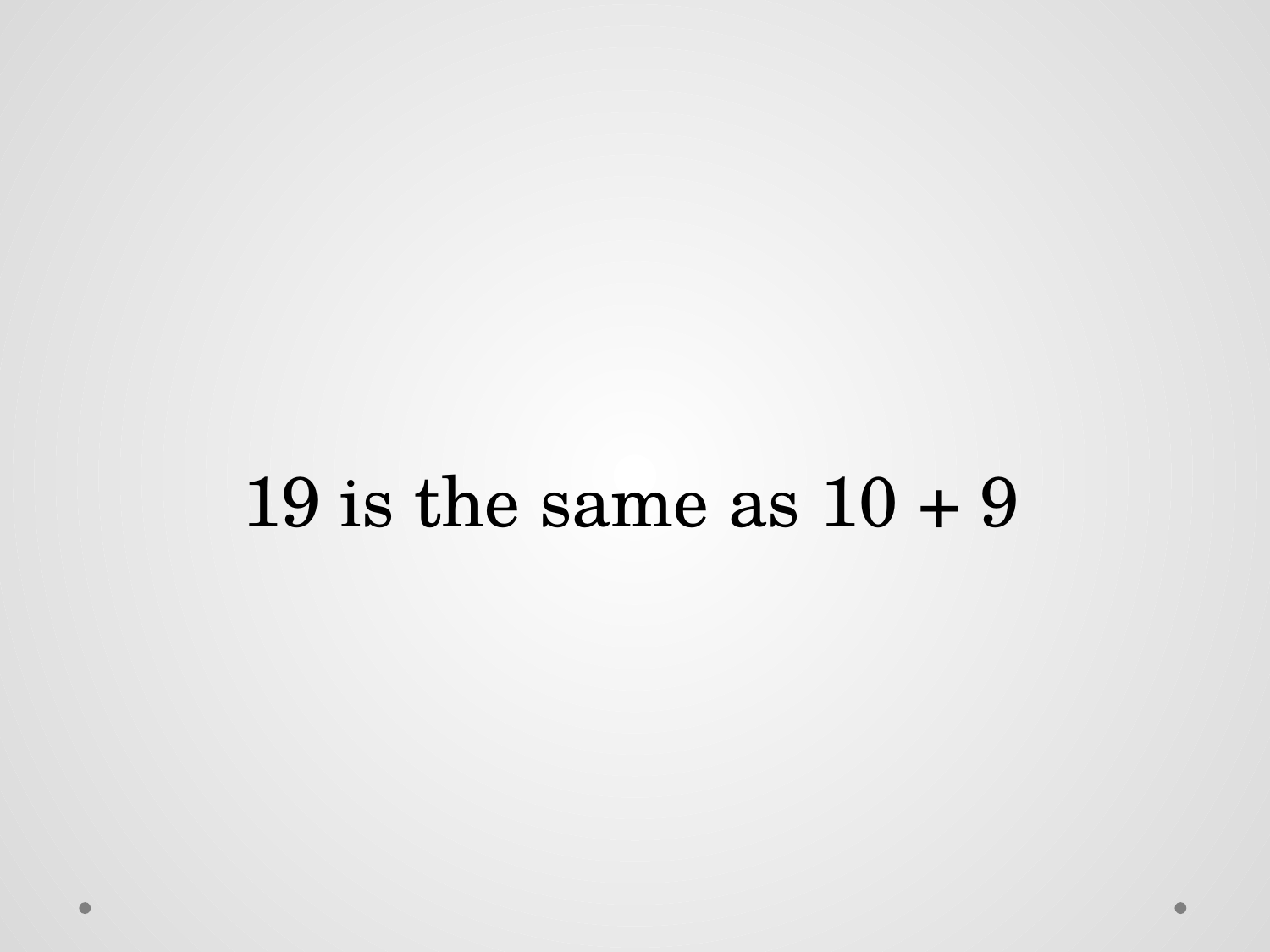

19 is the same as 10 + 9